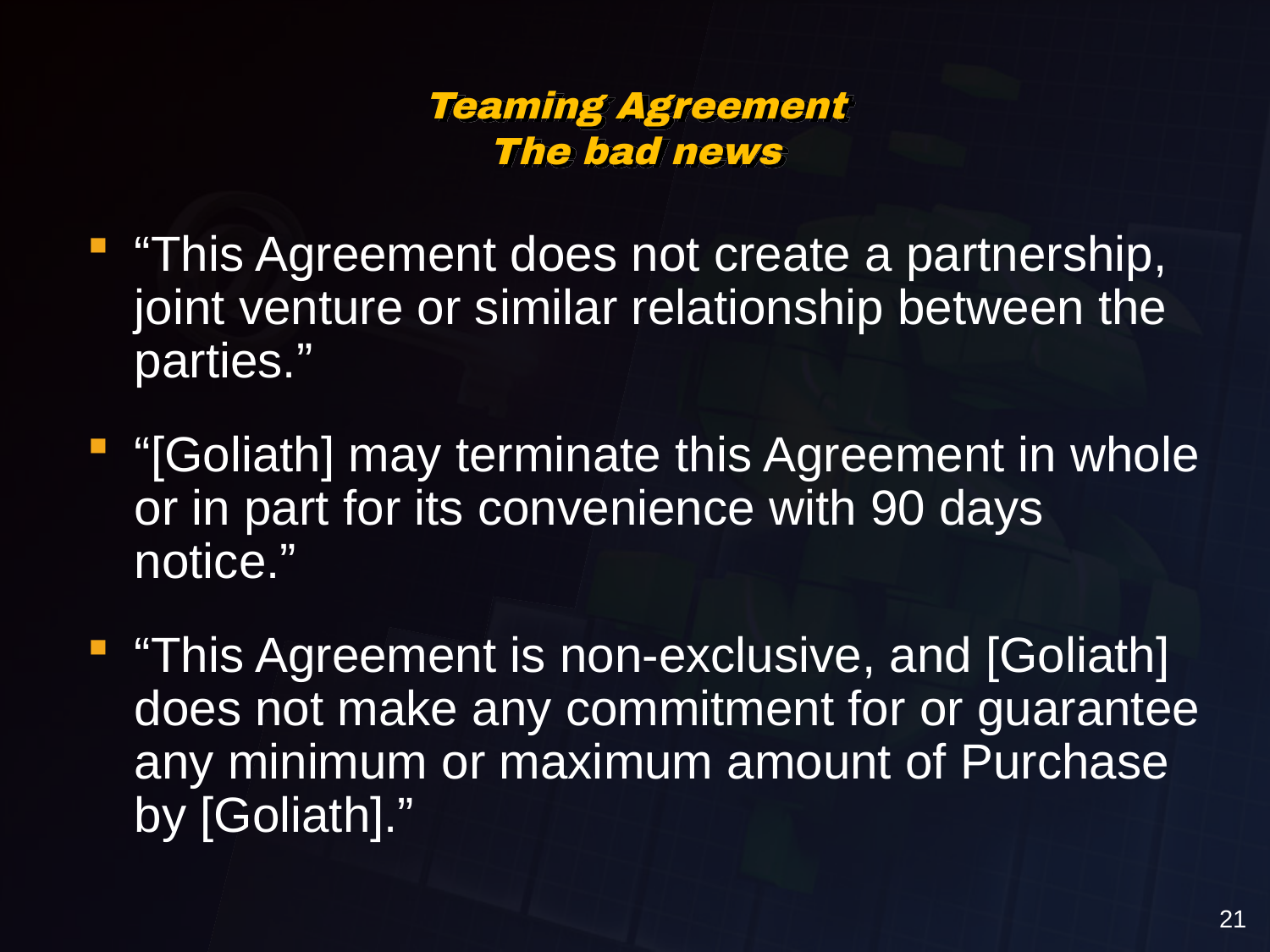

# Teaming Agreement The bad news
“This Agreement does not create a partnership, joint venture or similar relationship between the parties.”
“[Goliath] may terminate this Agreement in whole or in part for its convenience with 90 days notice.”
“This Agreement is non-exclusive, and [Goliath] does not make any commitment for or guarantee any minimum or maximum amount of Purchase by [Goliath].”

21